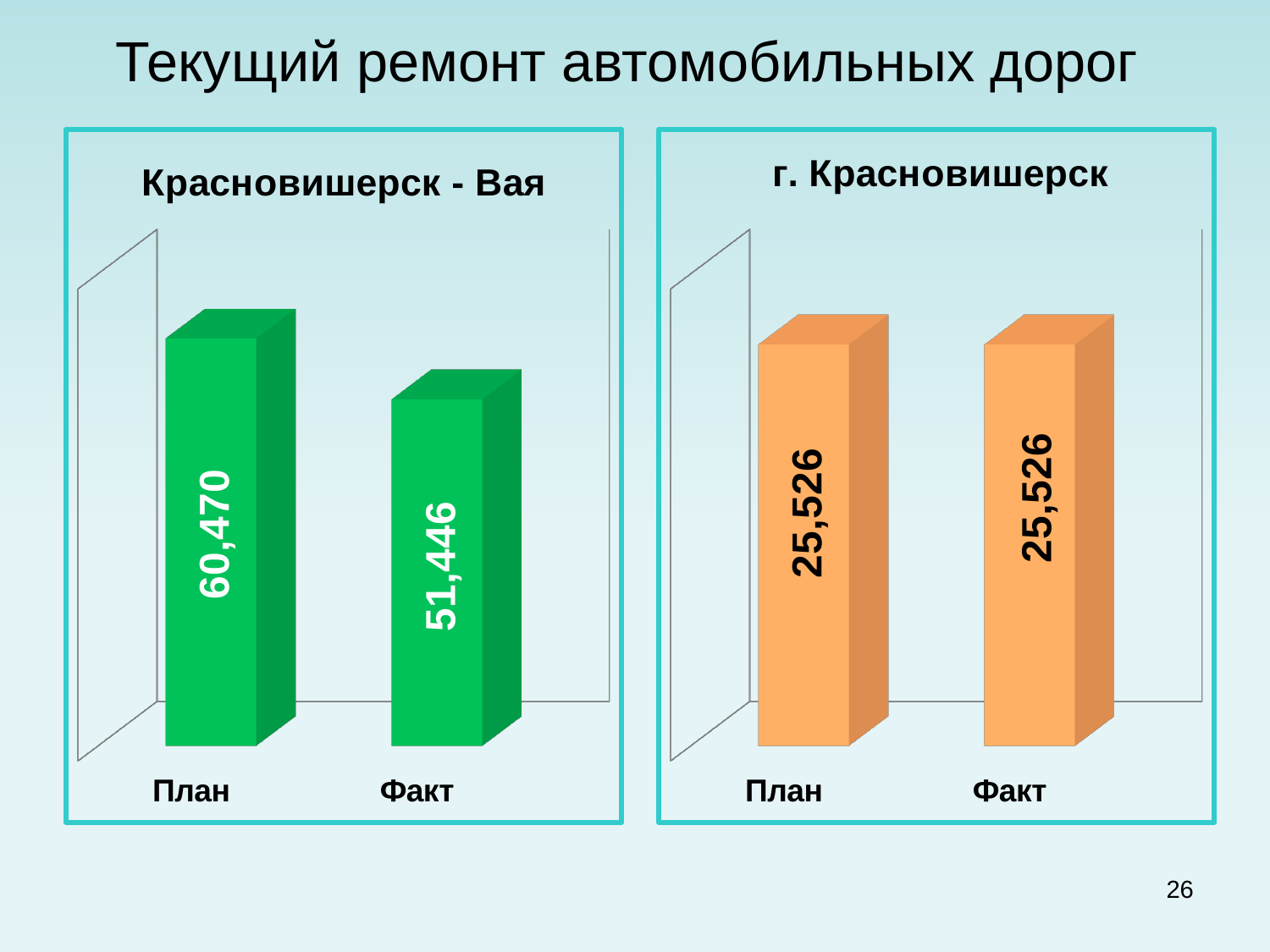

# Текущий ремонт автомобильных дорог

[unsupported chart]

[unsupported chart]

26